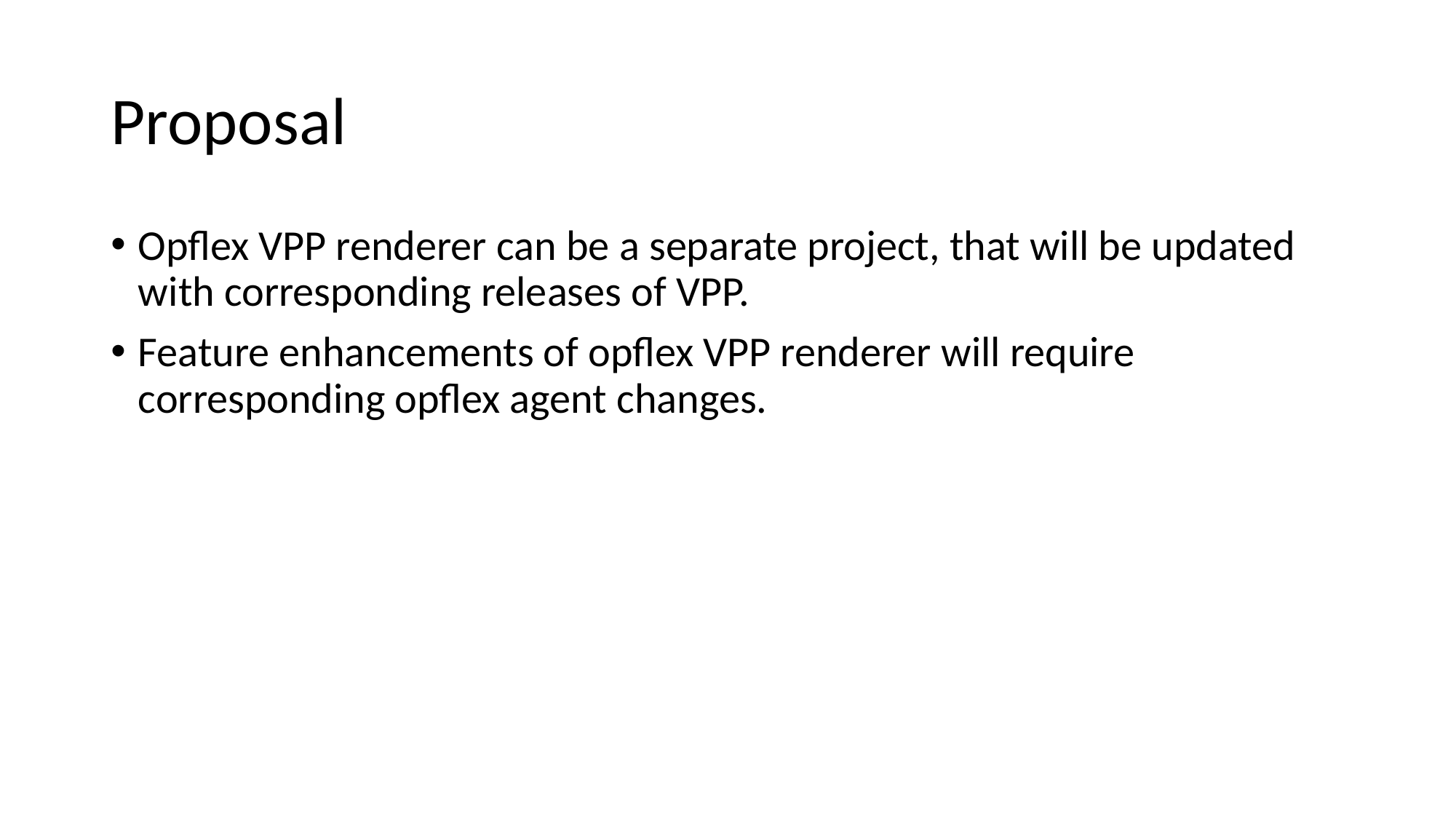

# Proposal
Opflex VPP renderer can be a separate project, that will be updated with corresponding releases of VPP.
Feature enhancements of opflex VPP renderer will require corresponding opflex agent changes.